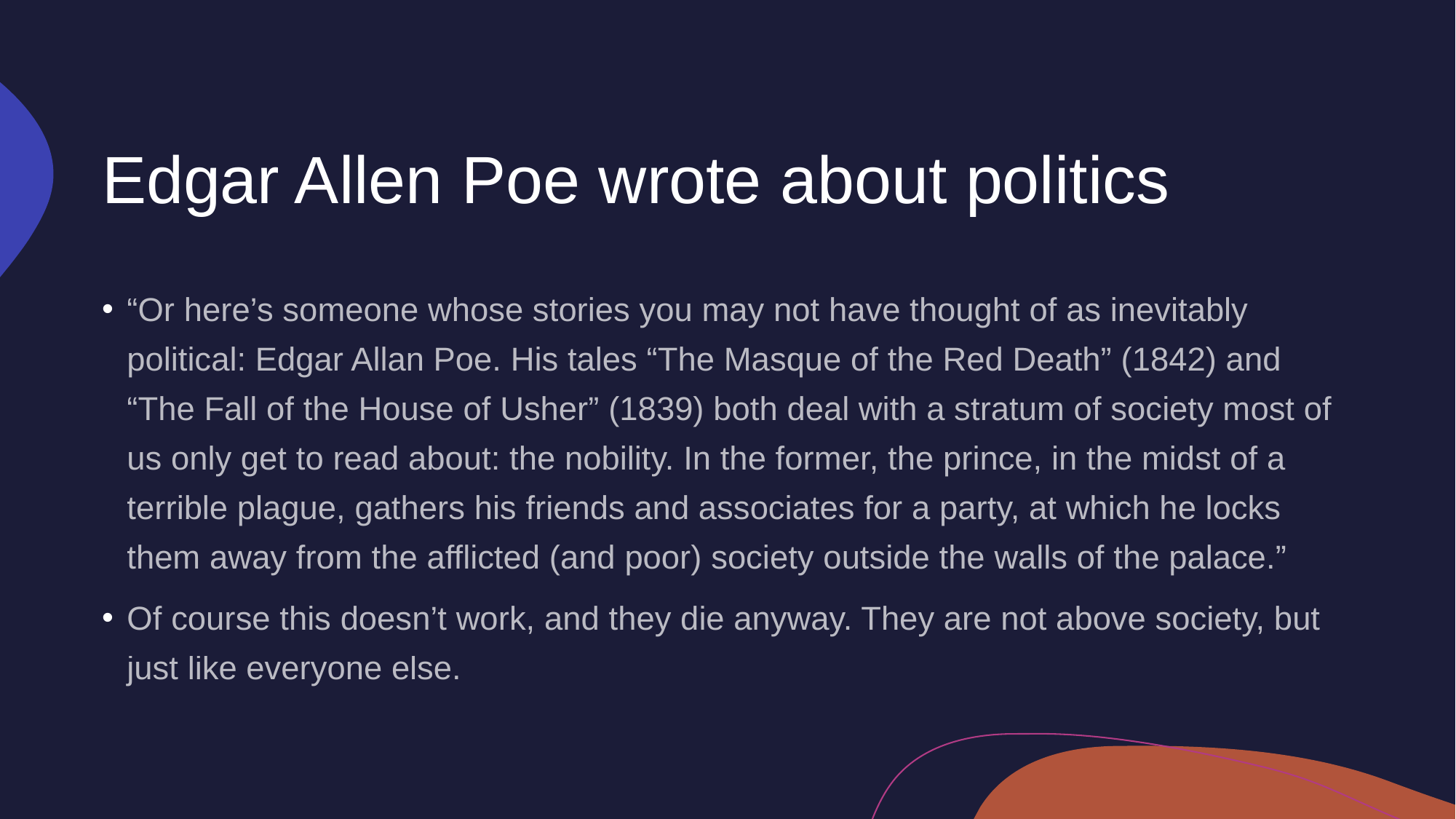

# Edgar Allen Poe wrote about politics
“Or here’s someone whose stories you may not have thought of as inevitably political: Edgar Allan Poe. His tales “The Masque of the Red Death” (1842) and “The Fall of the House of Usher” (1839) both deal with a stratum of society most of us only get to read about: the nobility. In the former, the prince, in the midst of a terrible plague, gathers his friends and associates for a party, at which he locks them away from the afflicted (and poor) society outside the walls of the palace.”
Of course this doesn’t work, and they die anyway. They are not above society, but just like everyone else.